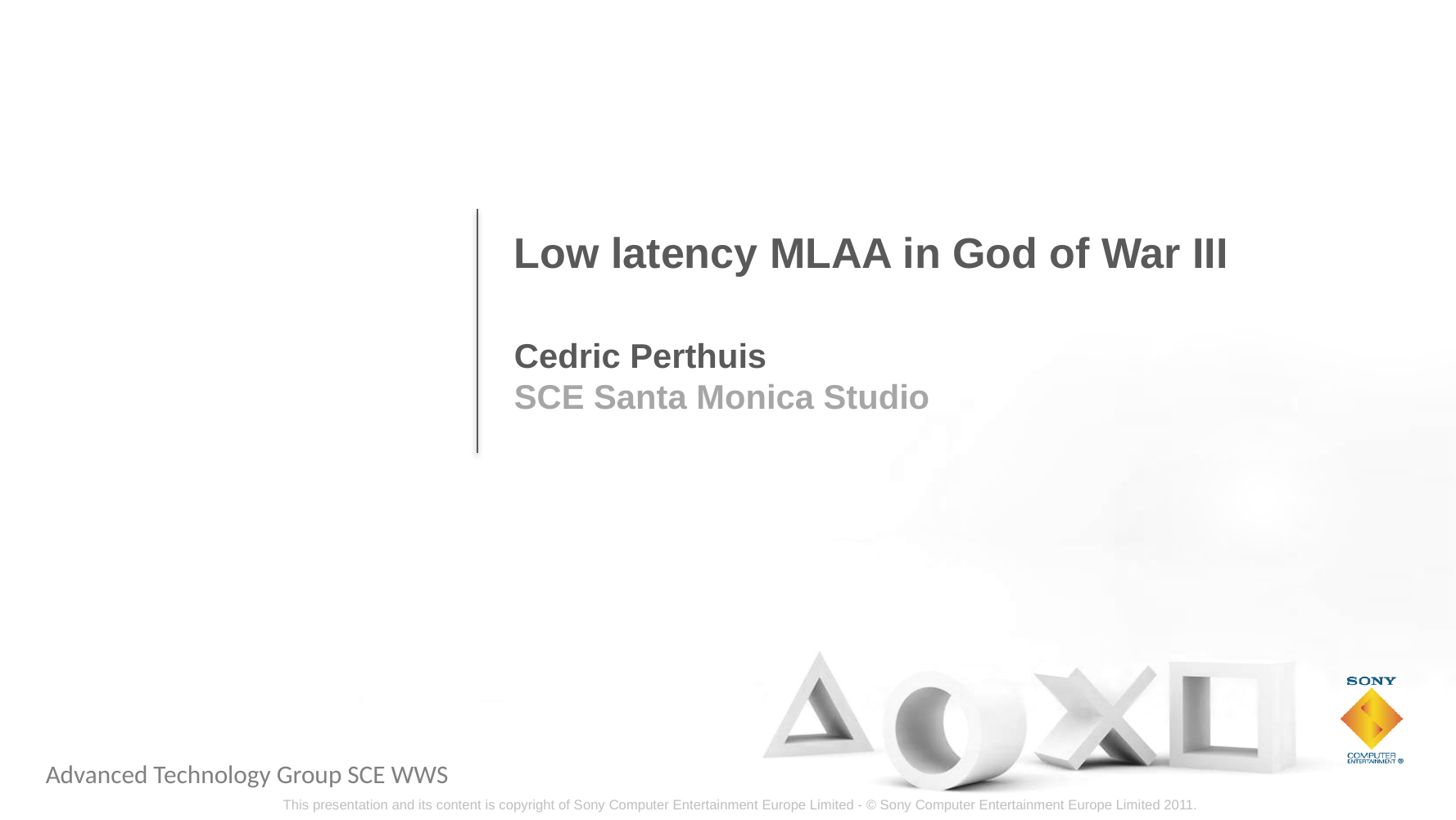

Low latency MLAA in God of War III
Cedric Perthuis
SCE Santa Monica Studio